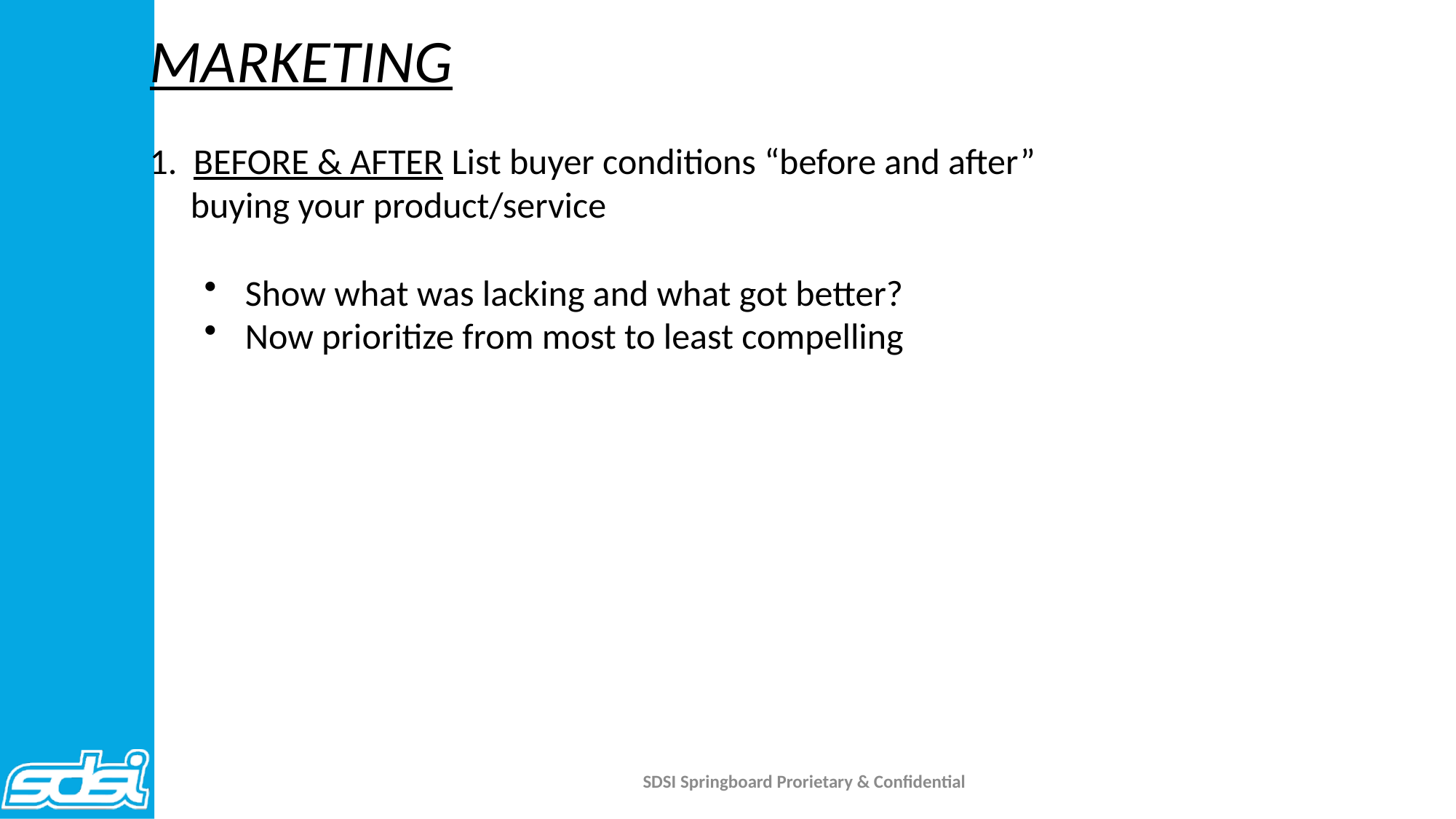

MARKETING

1.  BEFORE & AFTER List buyer conditions “before and after”
     buying your product/service

Show what was lacking and what got better?
Now prioritize from most to least compelling

SDSI Springboard Prorietary & Confidential